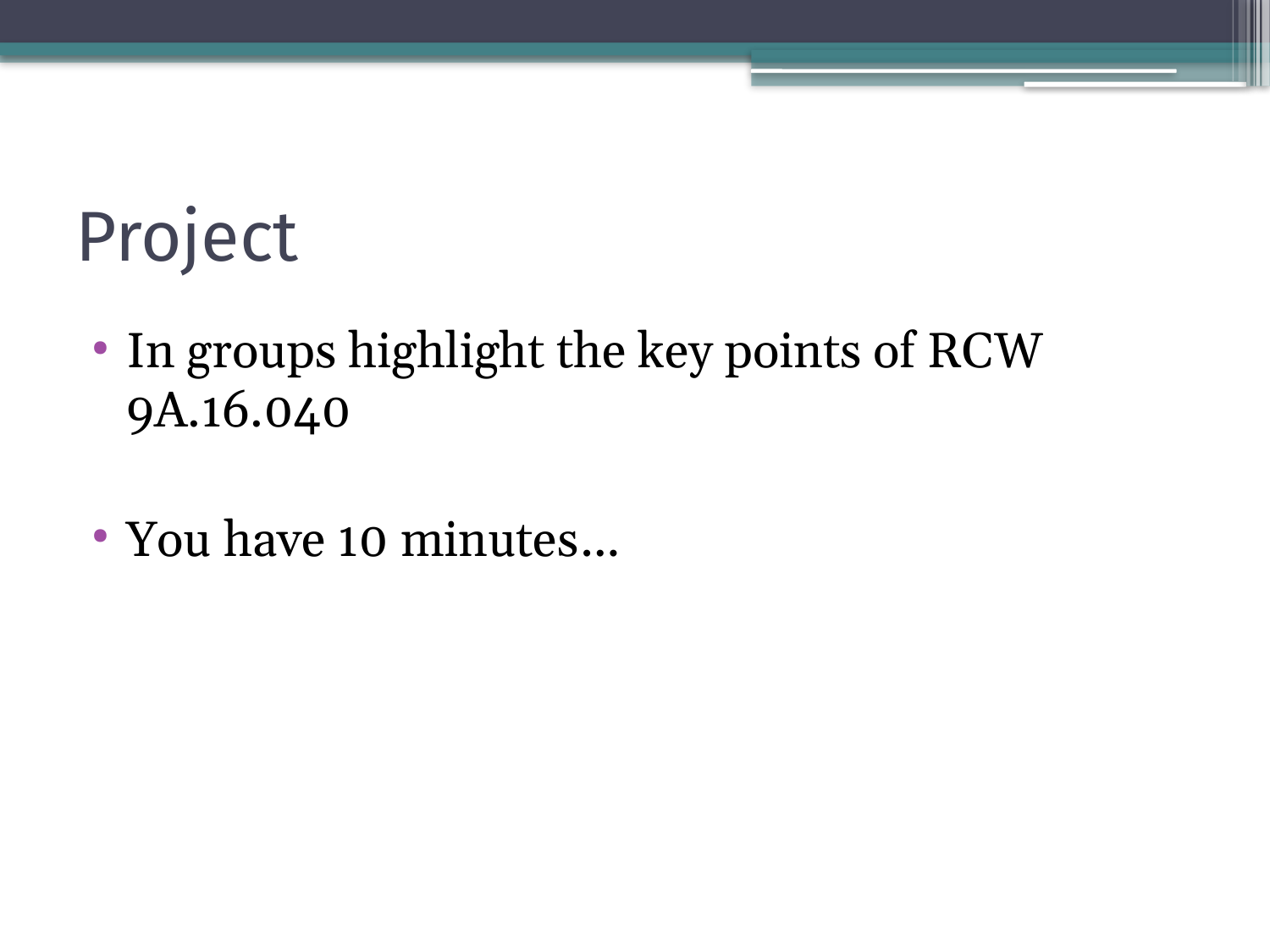

# Project
In groups highlight the key points of RCW 9A.16.040

You have 10 minutes…